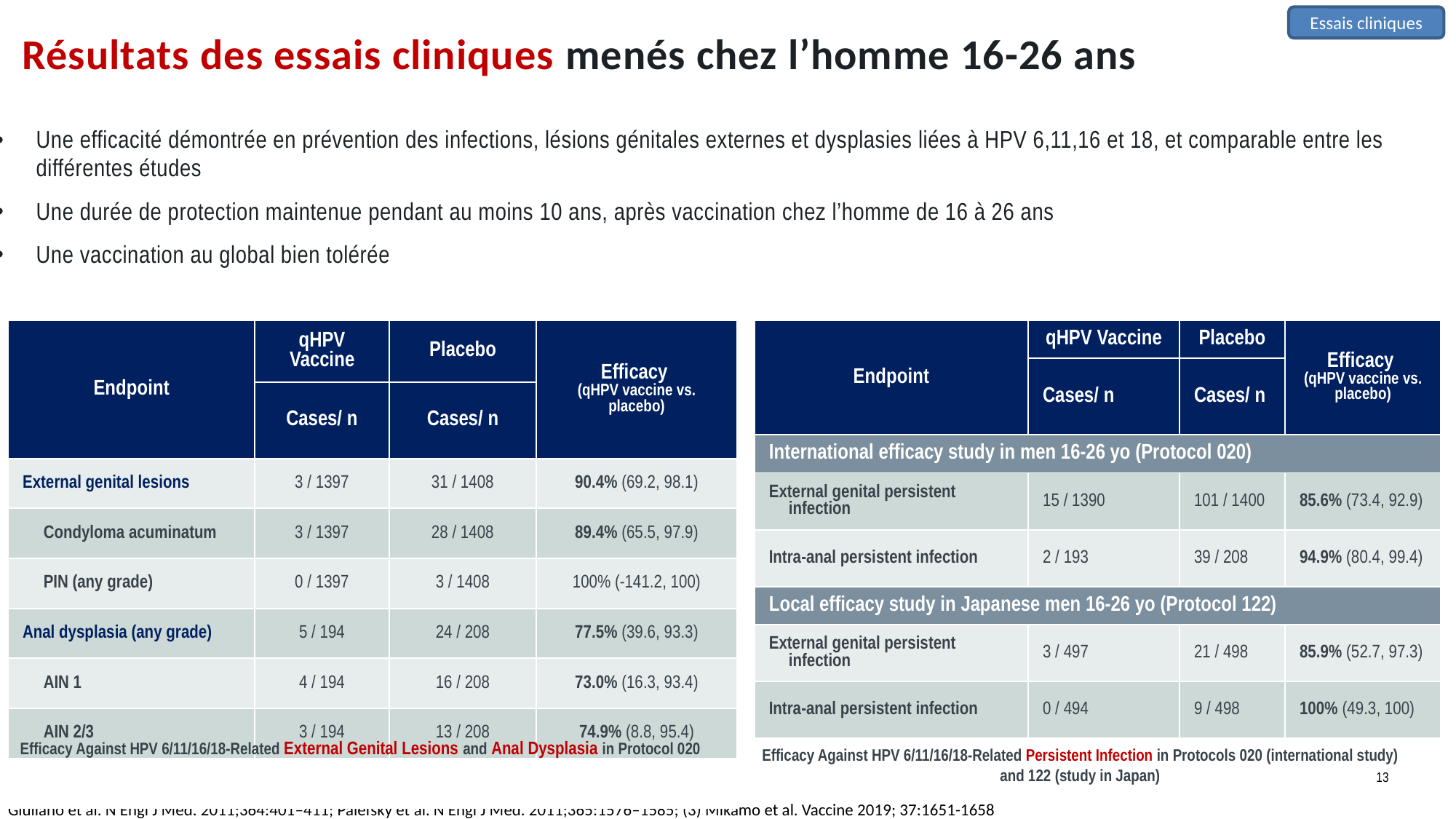

Essais cliniques
# Résultats des essais cliniques menés chez l’homme 16-26 ans
Une efficacité démontrée en prévention des infections, lésions génitales externes et dysplasies liées à HPV 6,11,16 et 18, et comparable entre les différentes études
Une durée de protection maintenue pendant au moins 10 ans, après vaccination chez l’homme de 16 à 26 ans
Une vaccination au global bien tolérée
| Endpoint | qHPV Vaccine | Placebo | Efficacy (qHPV vaccine vs. placebo) |
| --- | --- | --- | --- |
|  | Cases/ n | Cases/ n |  |
| External genital lesions | 3 / 1397 | 31 / 1408 | 90.4% (69.2, 98.1) |
| Condyloma acuminatum | 3 / 1397 | 28 / 1408 | 89.4% (65.5, 97.9) |
| PIN (any grade) | 0 / 1397 | 3 / 1408 | 100% (-141.2, 100) |
| Anal dysplasia (any grade) | 5 / 194 | 24 / 208 | 77.5% (39.6, 93.3) |
| AIN 1 | 4 / 194 | 16 / 208 | 73.0% (16.3, 93.4) |
| AIN 2/3 | 3 / 194 | 13 / 208 | 74.9% (8.8, 95.4) |
|  |  |  |  |
| Endpoint | qHPV Vaccine | Placebo | Efficacy (qHPV vaccine vs. placebo) |
| --- | --- | --- | --- |
|  | Cases/ n | Cases/ n |  |
| International efficacy study in men 16-26 yo (Protocol 020) |  |  |  |
| External genital persistent infection | 15 / 1390 | 101 / 1400 | 85.6% (73.4, 92.9) |
| Intra-anal persistent infection | 2 / 193 | 39 / 208 | 94.9% (80.4, 99.4) |
| Local efficacy study in Japanese men 16-26 yo (Protocol 122) |  |  |  |
| External genital persistent infection | 3 / 497 | 21 / 498 | 85.9% (52.7, 97.3) |
| Intra-anal persistent infection | 0 / 494 | 9 / 498 | 100% (49.3, 100) |
Efficacy Against HPV 6/11/16/18-Related External Genital Lesions and Anal Dysplasia in Protocol 020
Efficacy Against HPV 6/11/16/18-Related Persistent Infection in Protocols 020 (international study)
and 122 (study in Japan)
13
AIN: anal intrepithelial neoplasia; PIN: penile intraepithelial neoplasia
Giuliano et al. N Engl J Med. 2011;364:401–411; Palefsky et al. N Engl J Med. 2011;365:1576–1585; (3) Mikamo et al. Vaccine 2019; 37:1651-1658